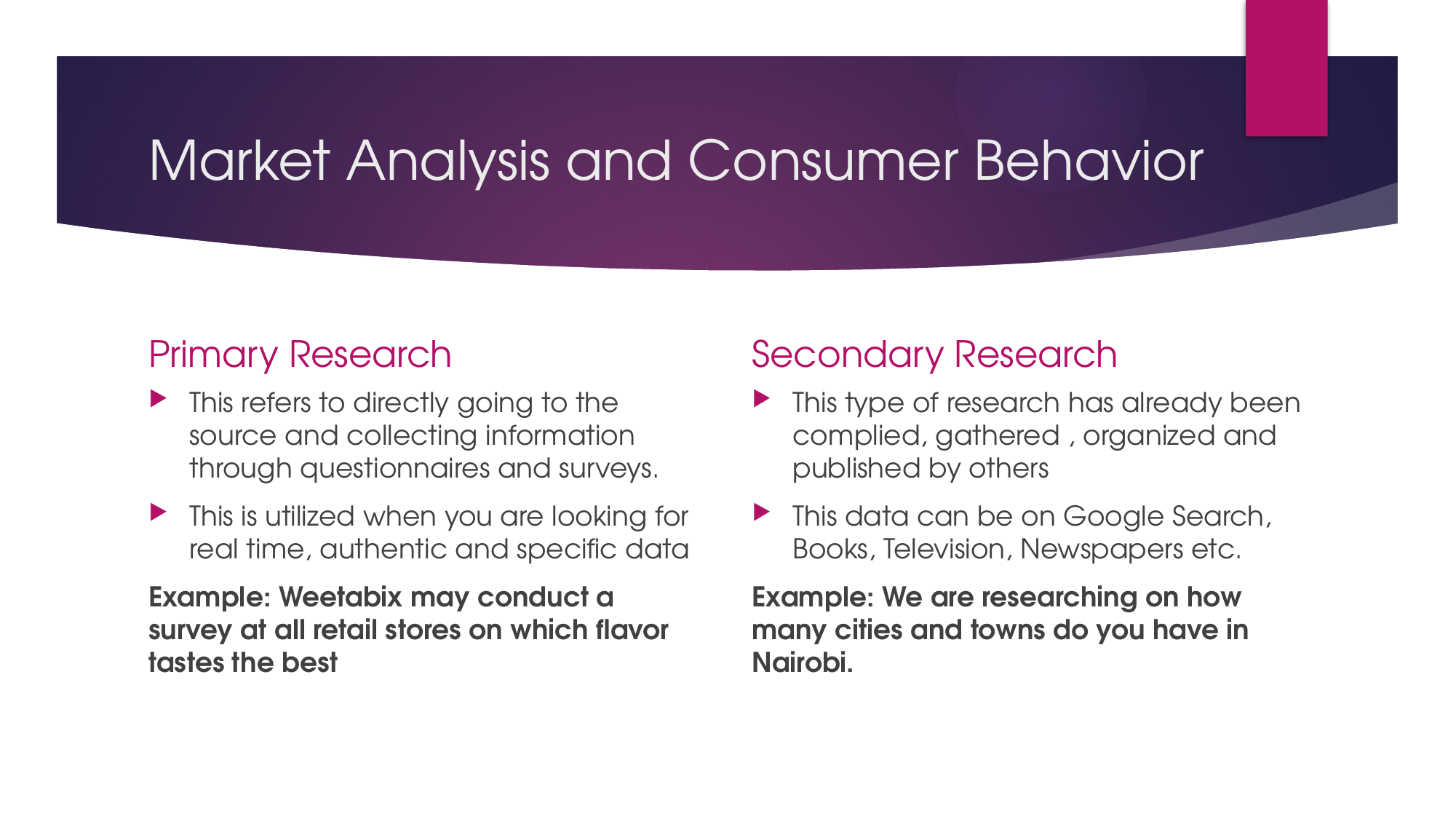

# Market Analysis and Consumer Behavior
Primary Research
Secondary Research
This refers to directly going to the source and collecting information through questionnaires and surveys.
This is utilized when you are looking for real time, authentic and specific data
Example: Weetabix may conduct a survey at all retail stores on which flavor tastes the best
This type of research has already been complied, gathered , organized and published by others
This data can be on Google Search, Books, Television, Newspapers etc.
Example: We are researching on how many cities and towns do you have in Nairobi.